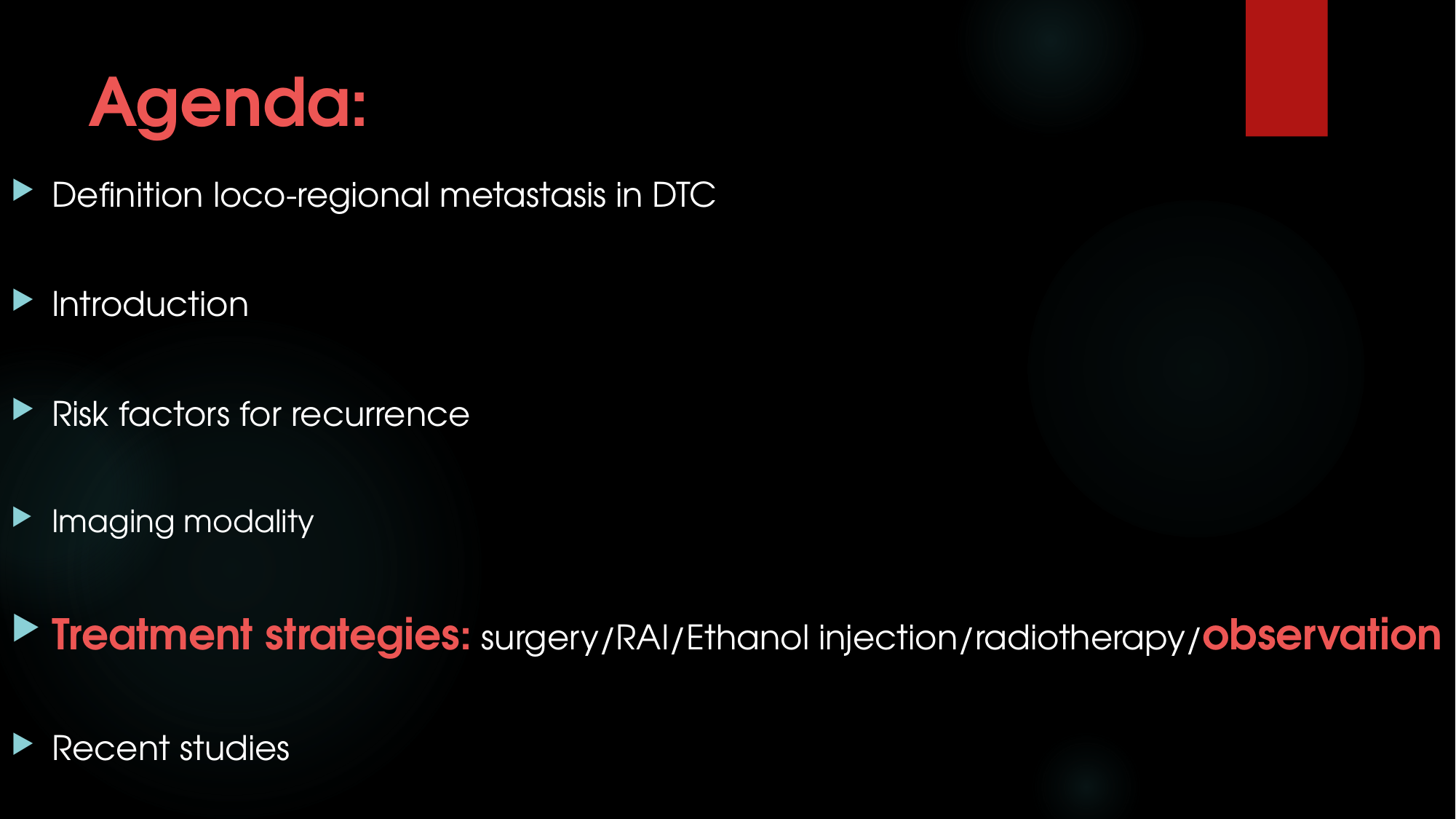

# Agenda:
Definition loco-regional metastasis in DTC

Introduction

Risk factors for recurrence

Imaging modality

Treatment strategies: surgery/RAI/Ethanol injection/radiotherapy/observation

Recent studies